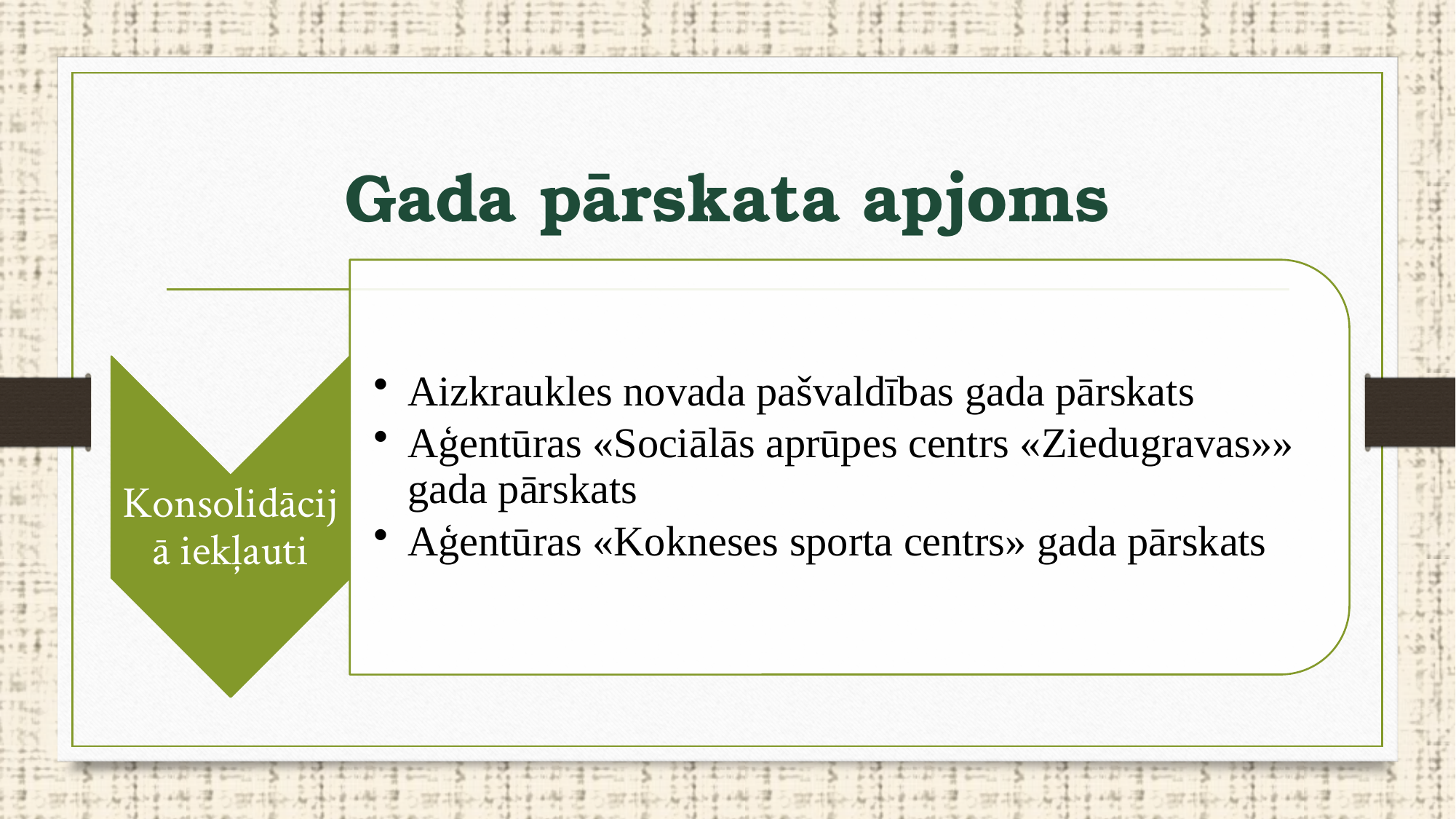

# Gada pārskata apjoms
Konsolidācijā iekļauti
Aizkraukles novada pašvaldības gada pārskats
Aģentūras «Sociālās aprūpes centrs «Ziedugravas»» gada pārskats
Aģentūras «Kokneses sporta centrs» gada pārskats